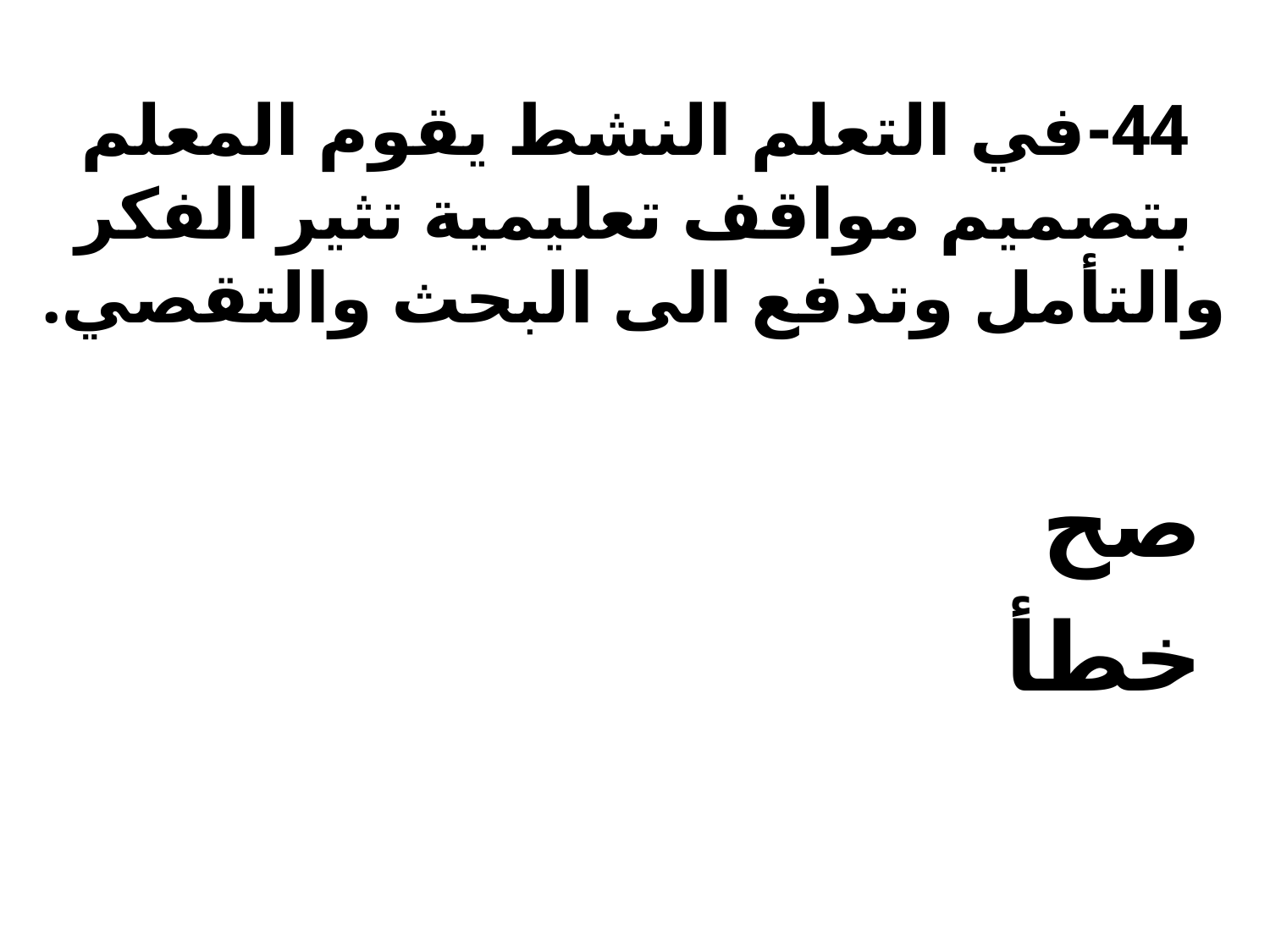

# 44-	في التعلم النشط يقوم المعلم بتصميم مواقف تعليمية تثير الفكر والتأمل وتدفع الى البحث والتقصي.
صح
خطأ